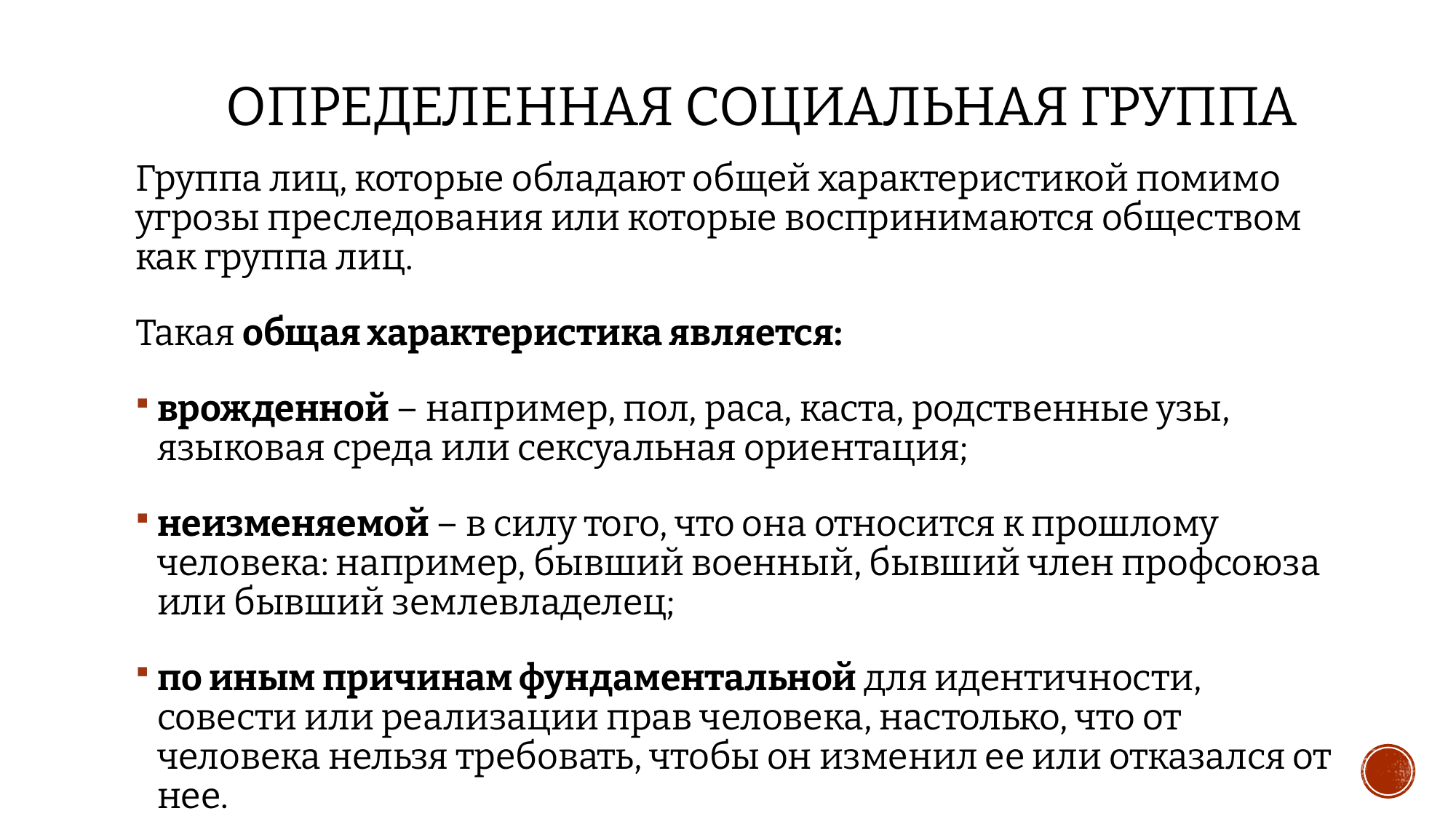

# Определенная социальная группа
Группа лиц, которые обладают общей характеристикой помимо угрозы преследования или которые воспринимаются обществом как группа лиц.
Такая общая характеристика является:
врожденной – например, пол, раса, каста, родственные узы, языковая среда или сексуальная ориентация;
неизменяемой – в силу того, что она относится к прошлому человека: например, бывший военный, бывший член профсоюза или бывший землевладелец;
по иным причинам фундаментальной для идентичности, совести или реализации прав человека, настолько, что от человека нельзя требовать, чтобы он изменил ее или отказался от нее.